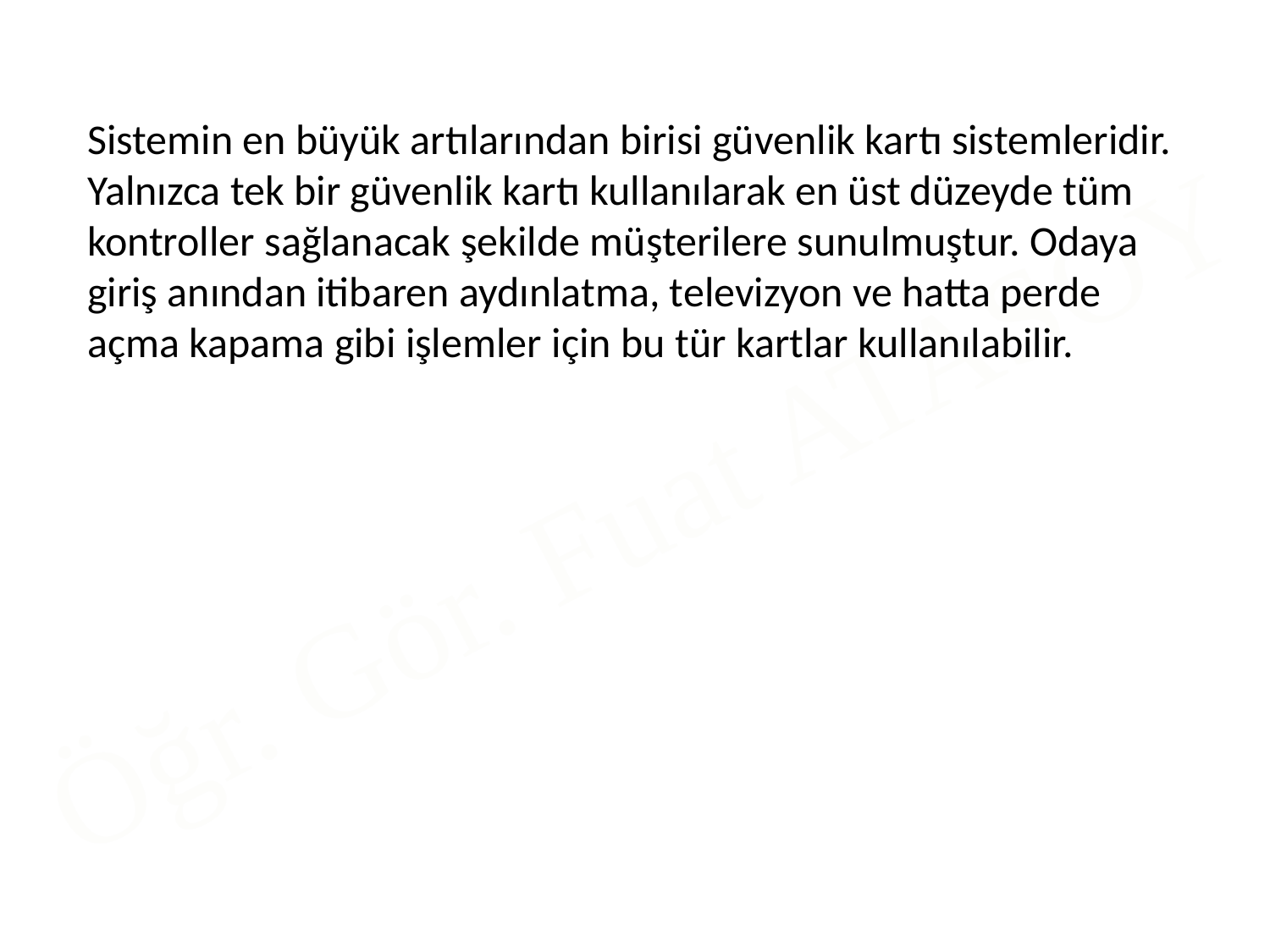

Sistemin en büyük artılarından birisi güvenlik kartı sistemleridir. Yalnızca tek bir güvenlik kartı kullanılarak en üst düzeyde tüm kontroller sağlanacak şekilde müşterilere sunulmuştur. Odaya giriş anından itibaren aydınlatma, televizyon ve hatta perde açma kapama gibi işlemler için bu tür kartlar kullanılabilir.